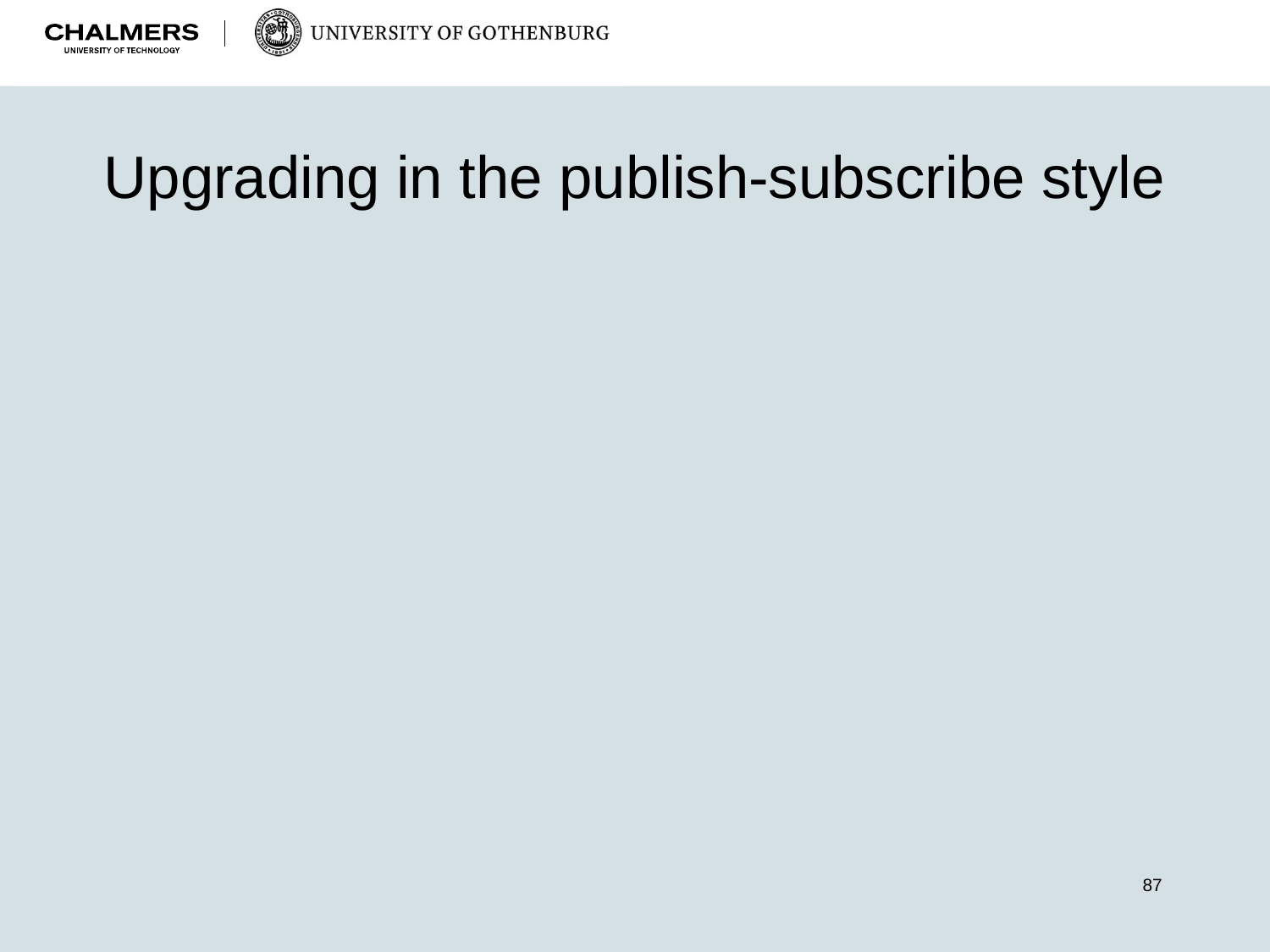

# Upgrading in the publish-subscribe style
87